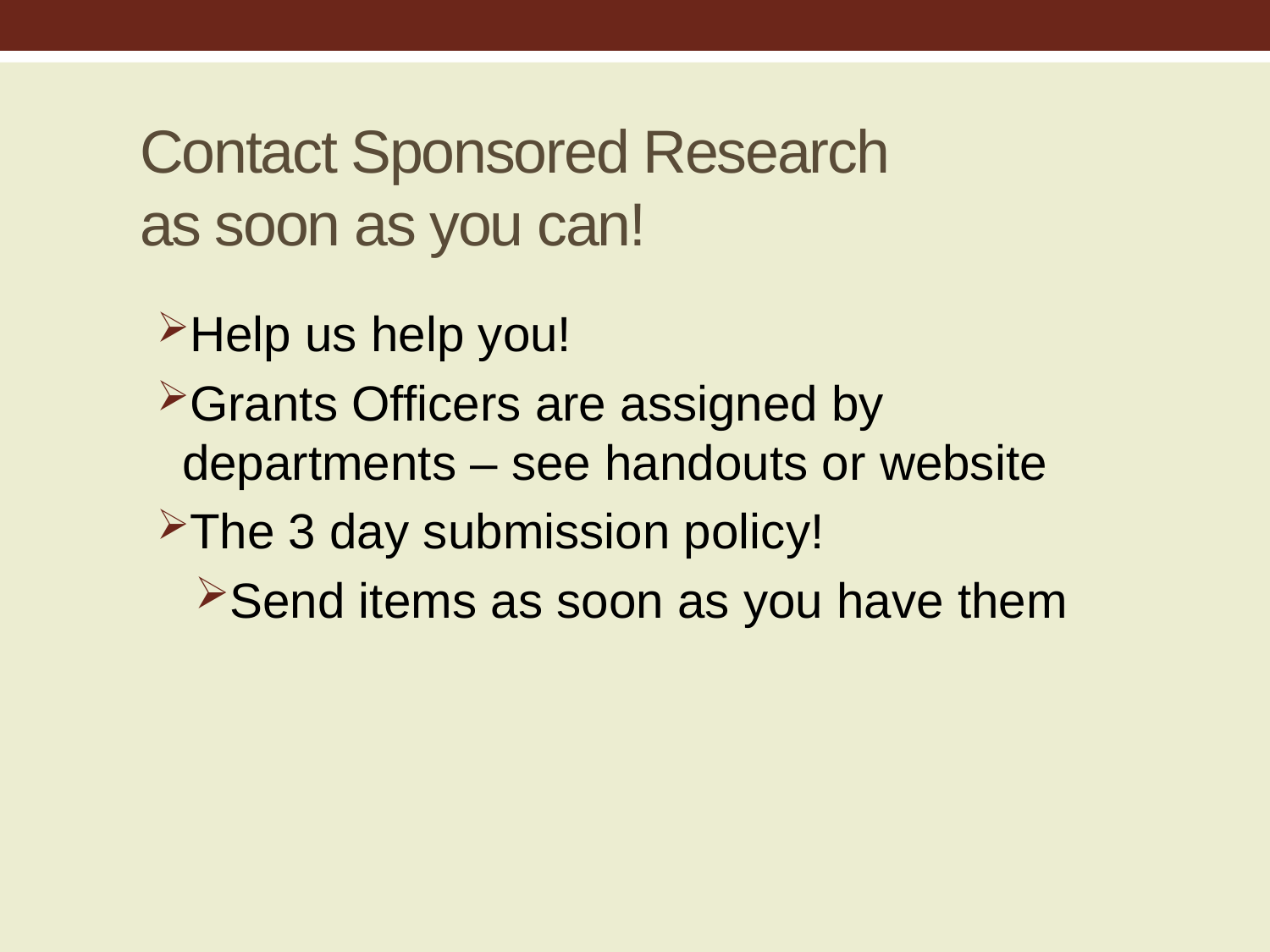

# Contact Sponsored Research as soon as you can!
Help us help you!
Grants Officers are assigned by departments – see handouts or website
The 3 day submission policy!
Send items as soon as you have them